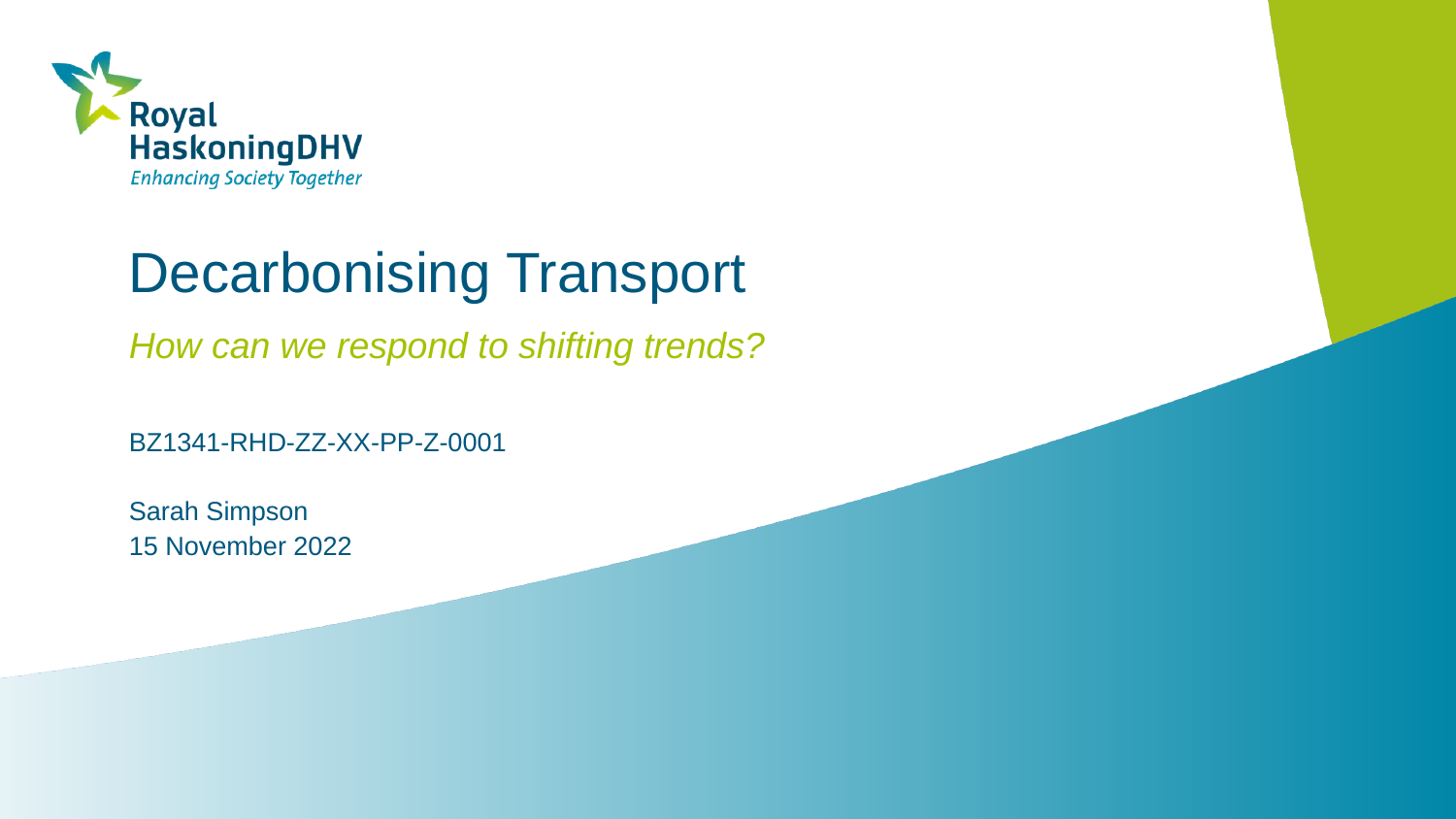

# Decarbonising Transport
How can we respond to shifting trends?
BZ1341-RHD-ZZ-XX-PP-Z-0001

Sarah Simpson
15 November 2022